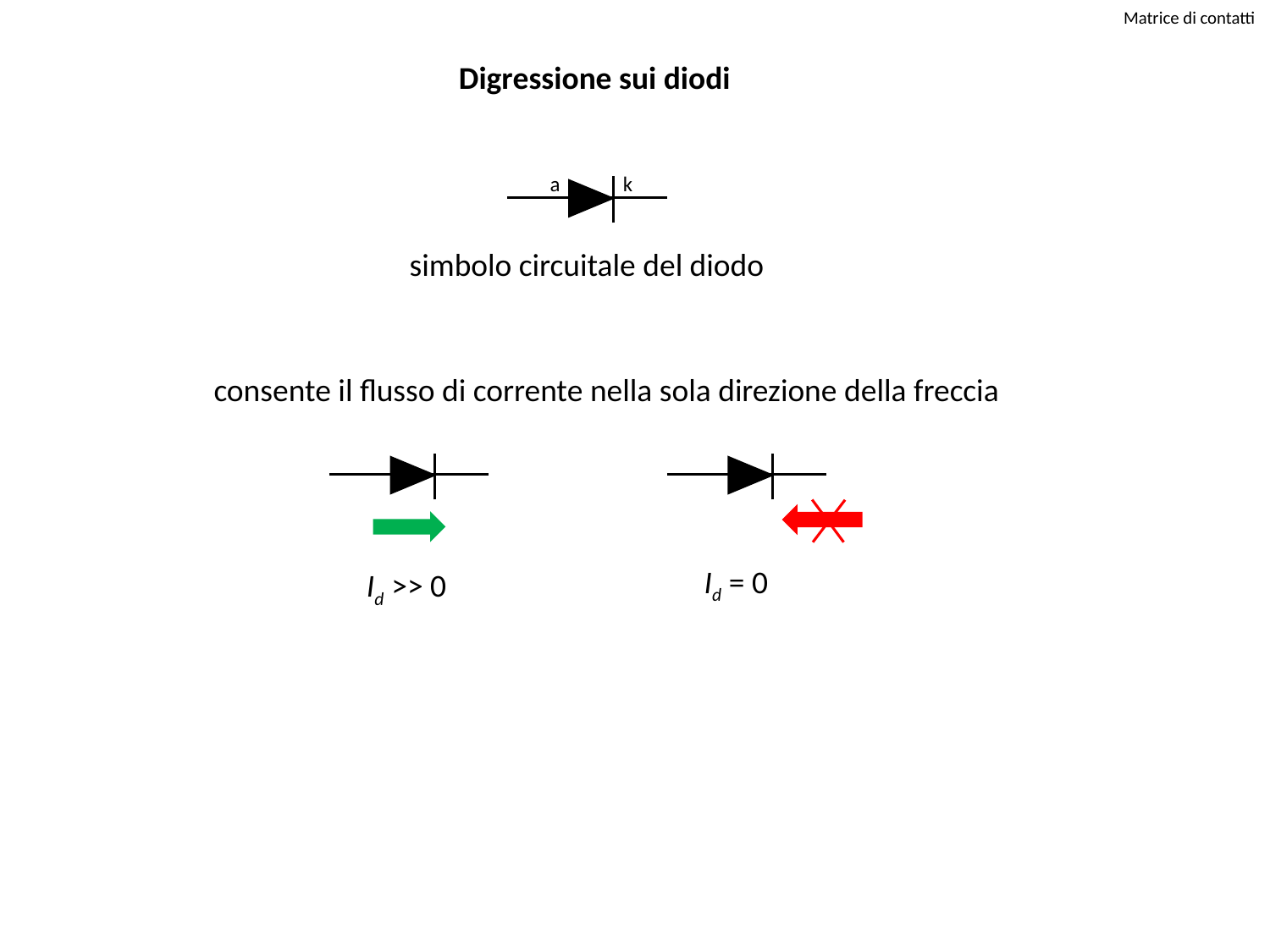

Matrice di contatti
Digressione sui diodi
a             k

simbolo circuitale del diodo
consente il flusso di corrente nella sola direzione della freccia

Id >> 0

Id = 0